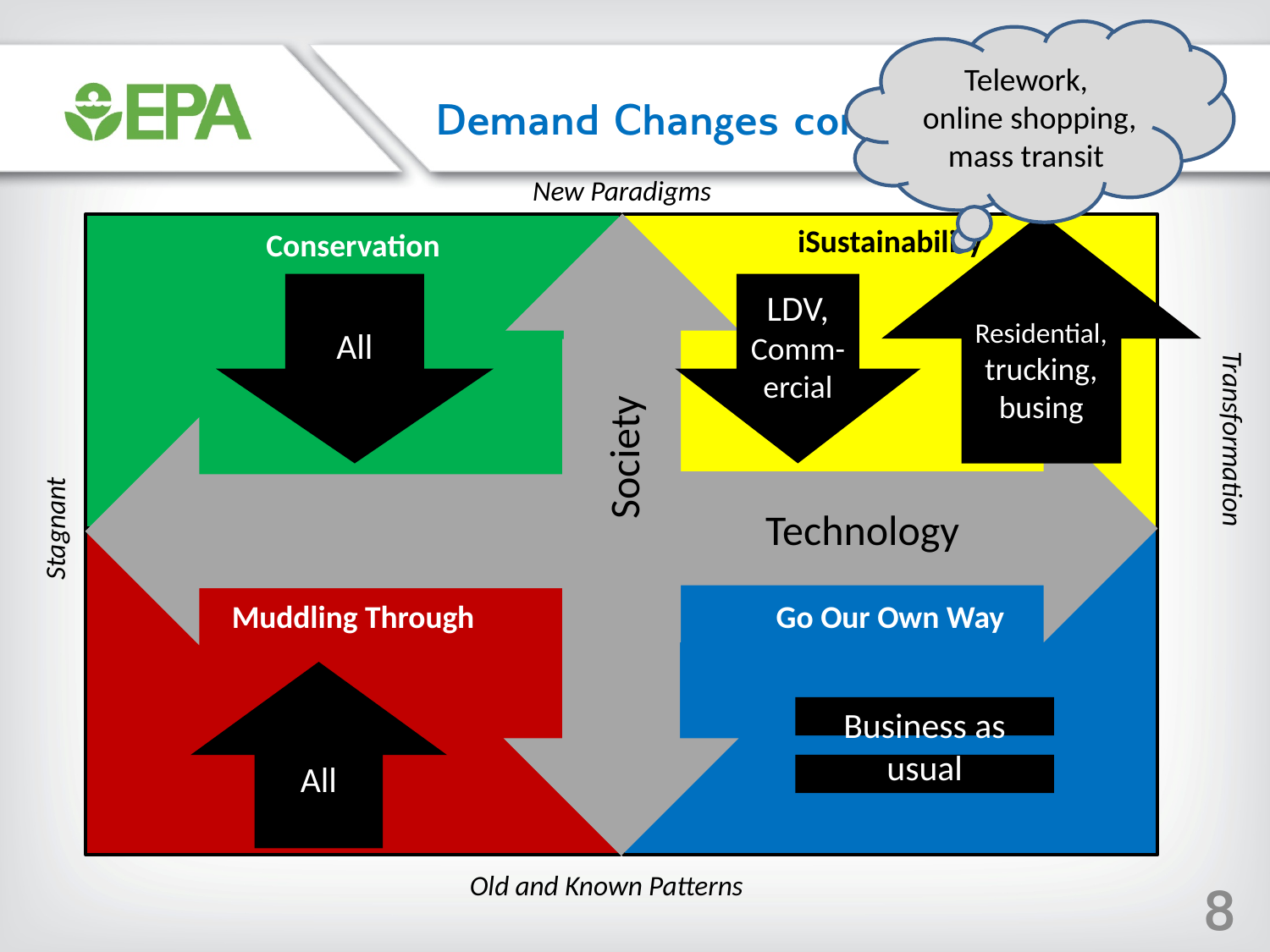

Telework,
 online shopping, mass transit
Demand Changes compared to BAU
New Paradigms
Society
Technology

Conservation

iSustainability

Muddling Through

Go Our Own Way

Stagnant
Transformation
Old and Known Patterns
Residential, trucking, busing
All
LDV, Comm-ercial
All
Business as usual
8